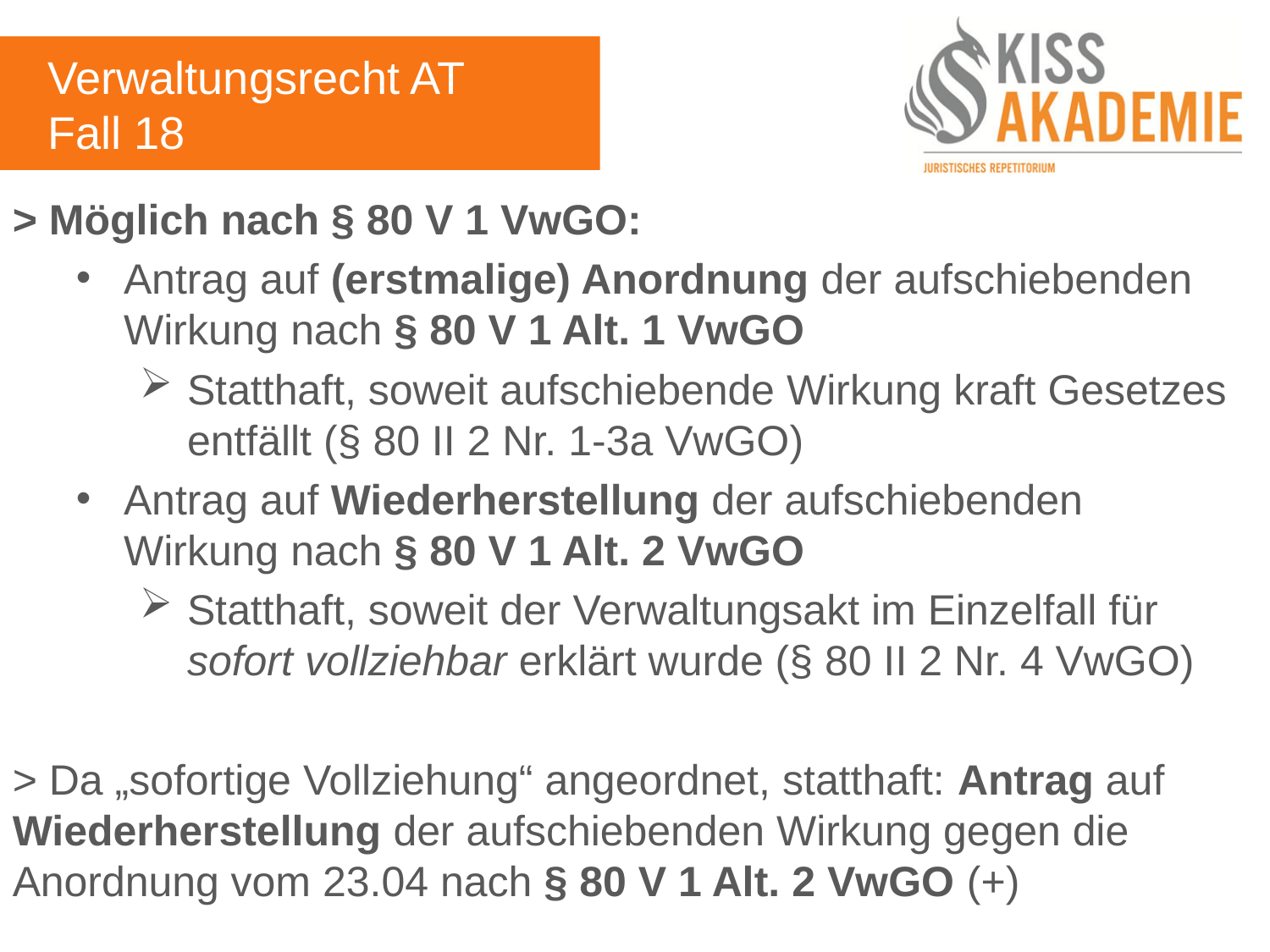

Verwaltungsrecht AT
Fall 18
> Möglich nach § 80 V 1 VwGO:
Antrag auf (erstmalige) Anordnung der aufschiebenden Wirkung nach § 80 V 1 Alt. 1 VwGO
Statthaft, soweit aufschiebende Wirkung kraft Gesetzes entfällt (§ 80 II 2 Nr. 1-3a VwGO)
Antrag auf Wiederherstellung der aufschiebenden Wirkung nach § 80 V 1 Alt. 2 VwGO
Statthaft, soweit der Verwaltungsakt im Einzelfall für sofort vollziehbar erklärt wurde (§ 80 II 2 Nr. 4 VwGO)

> Da „sofortige Vollziehung“ angeordnet, statthaft: Antrag auf Wiederherstellung der aufschiebenden Wirkung gegen die Anordnung vom 23.04 nach § 80 V 1 Alt. 2 VwGO (+)